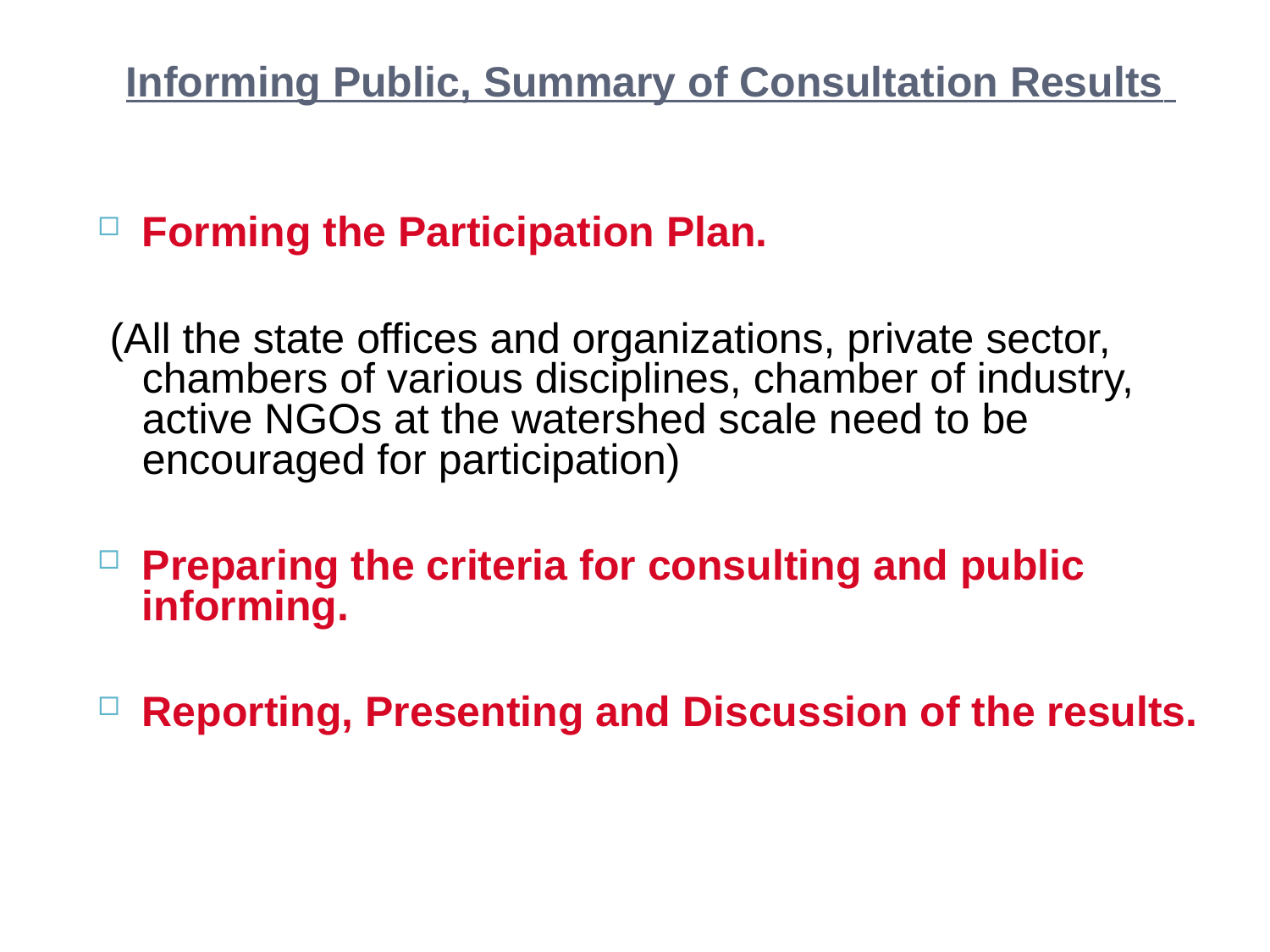

# Informing Public, Summary of Consultation Results
Forming the Participation Plan.

 (All the state offices and organizations, private sector, chambers of various disciplines, chamber of industry, active NGOs at the watershed scale need to be encouraged for participation)

Preparing the criteria for consulting and public informing.

Reporting, Presenting and Discussion of the results.